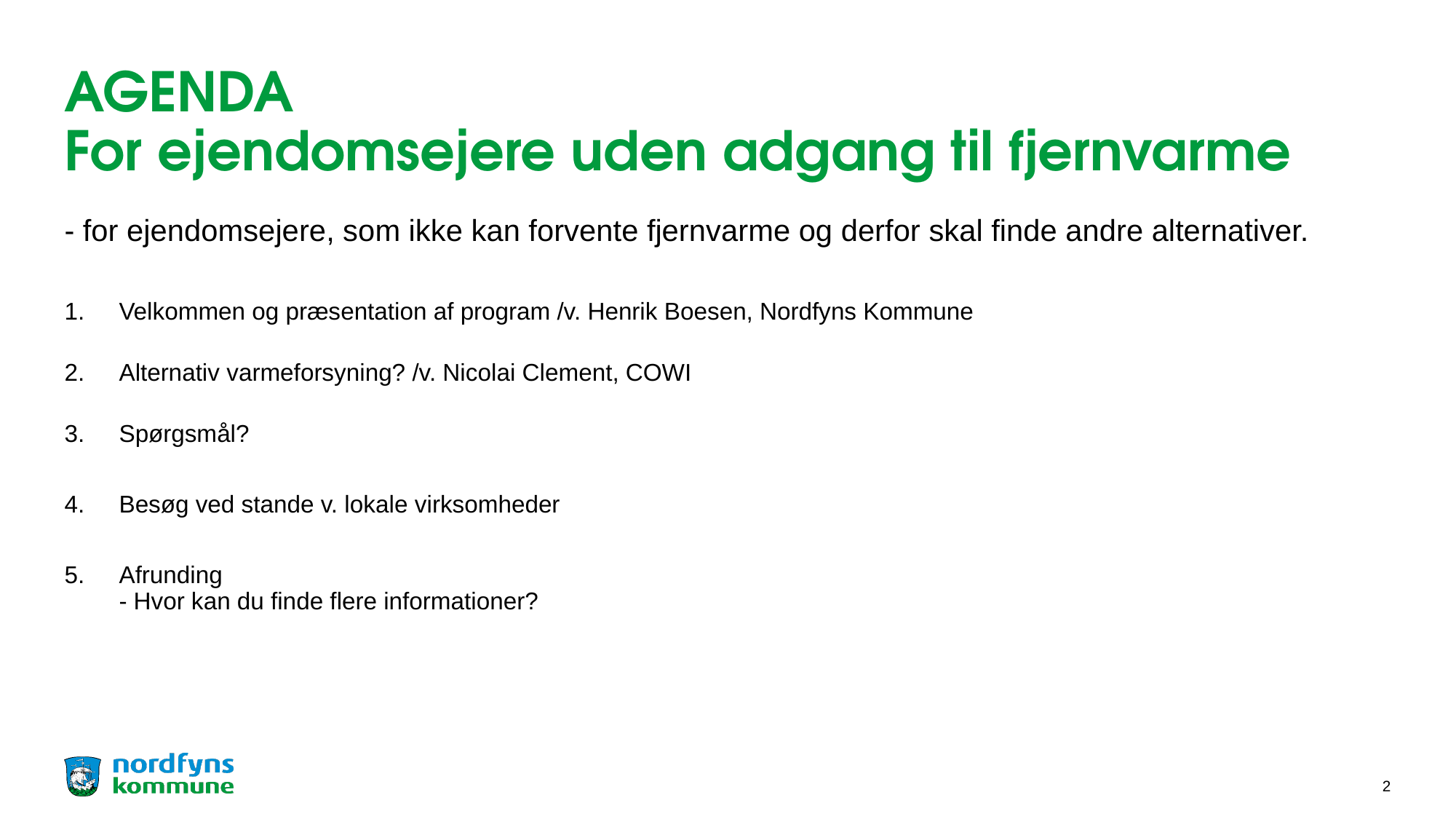

# AGENDA For ejendomsejere uden adgang til fjernvarme
- for ejendomsejere, som ikke kan forvente fjernvarme og derfor skal finde andre alternativer.

Velkommen og præsentation af program /v. Henrik Boesen, Nordfyns Kommune
Alternativ varmeforsyning? /v. Nicolai Clement, COWI
Spørgsmål?

Besøg ved stande v. lokale virksomheder

Afrunding
- Hvor kan du finde flere informationer?

2